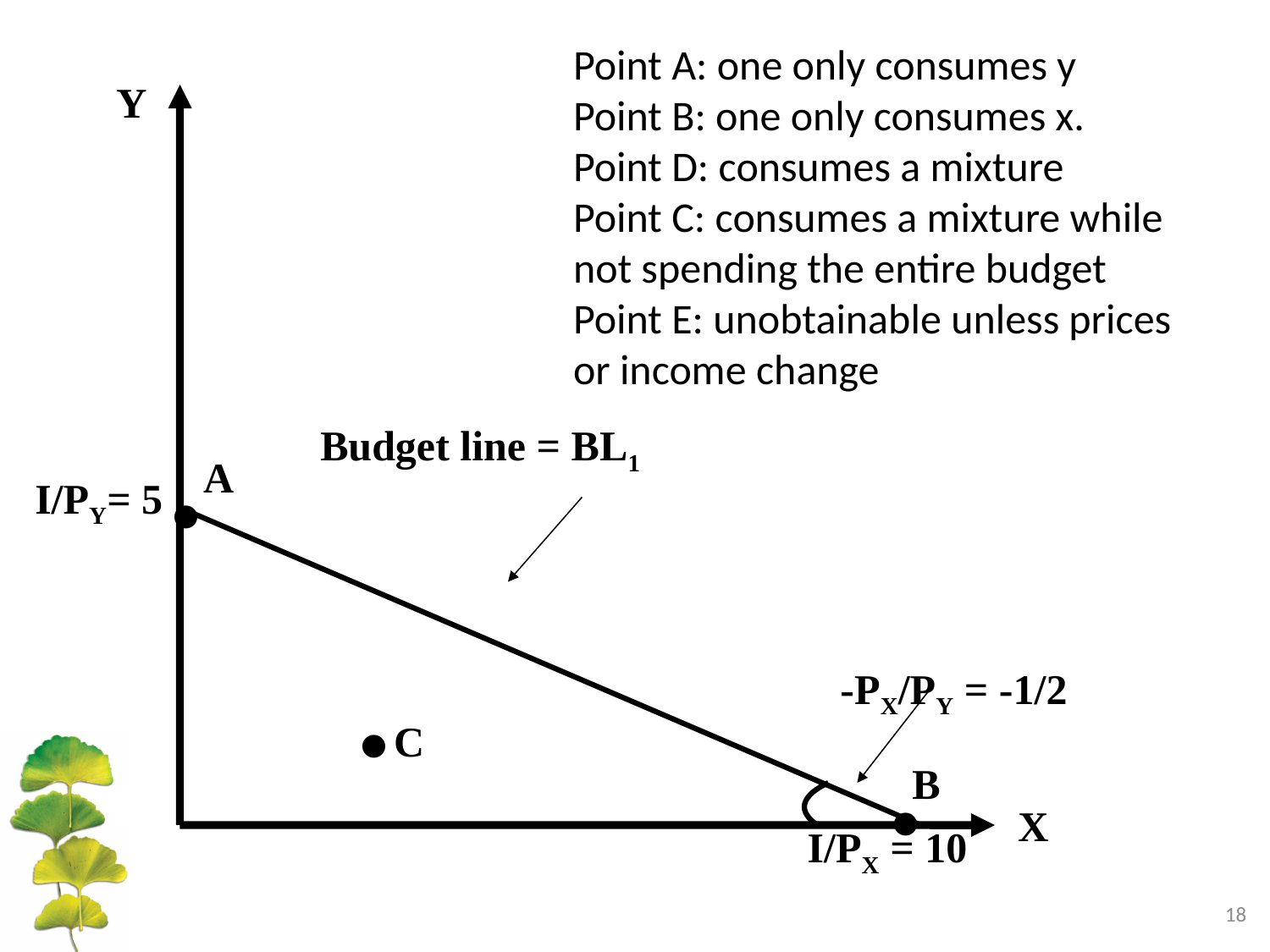

Point A: one only consumes y
Point B: one only consumes x.
Point D: consumes a mixture
Point C: consumes a mixture while not spending the entire budget
Point E: unobtainable unless prices or income change
Y

Budget line = BL1
A
•
I/PY= 5

-PX/PY = -1/2
•

C
B
•

X
I/PX = 10

18